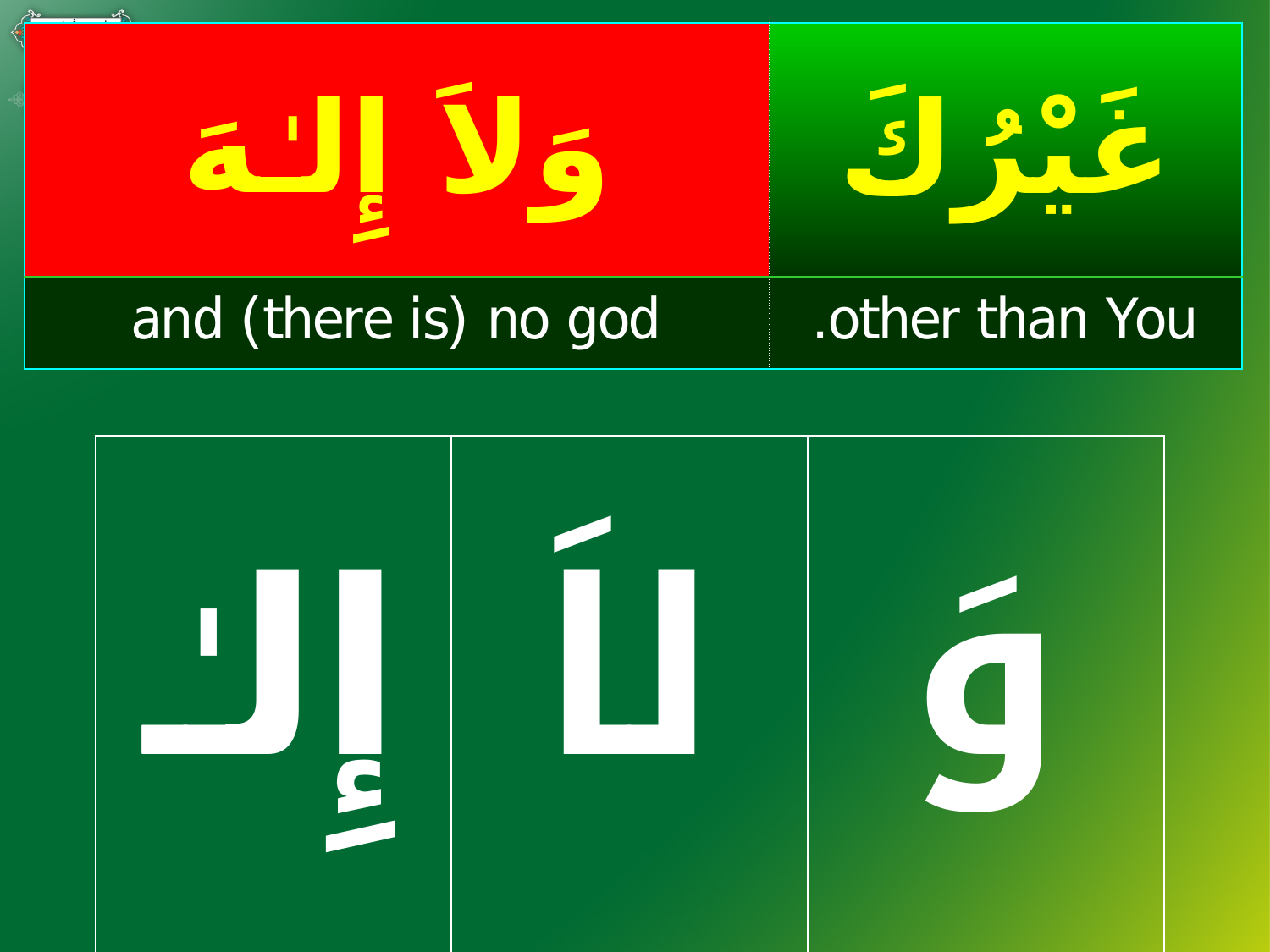

| وَلاَ إِلـٰـهَ | غَيْرُكَ |
| --- | --- |
| and (there is) no god | other than You. |
#
| إِلـٰـهَ | لاَ | وَ |
| --- | --- | --- |
| god | no | and |